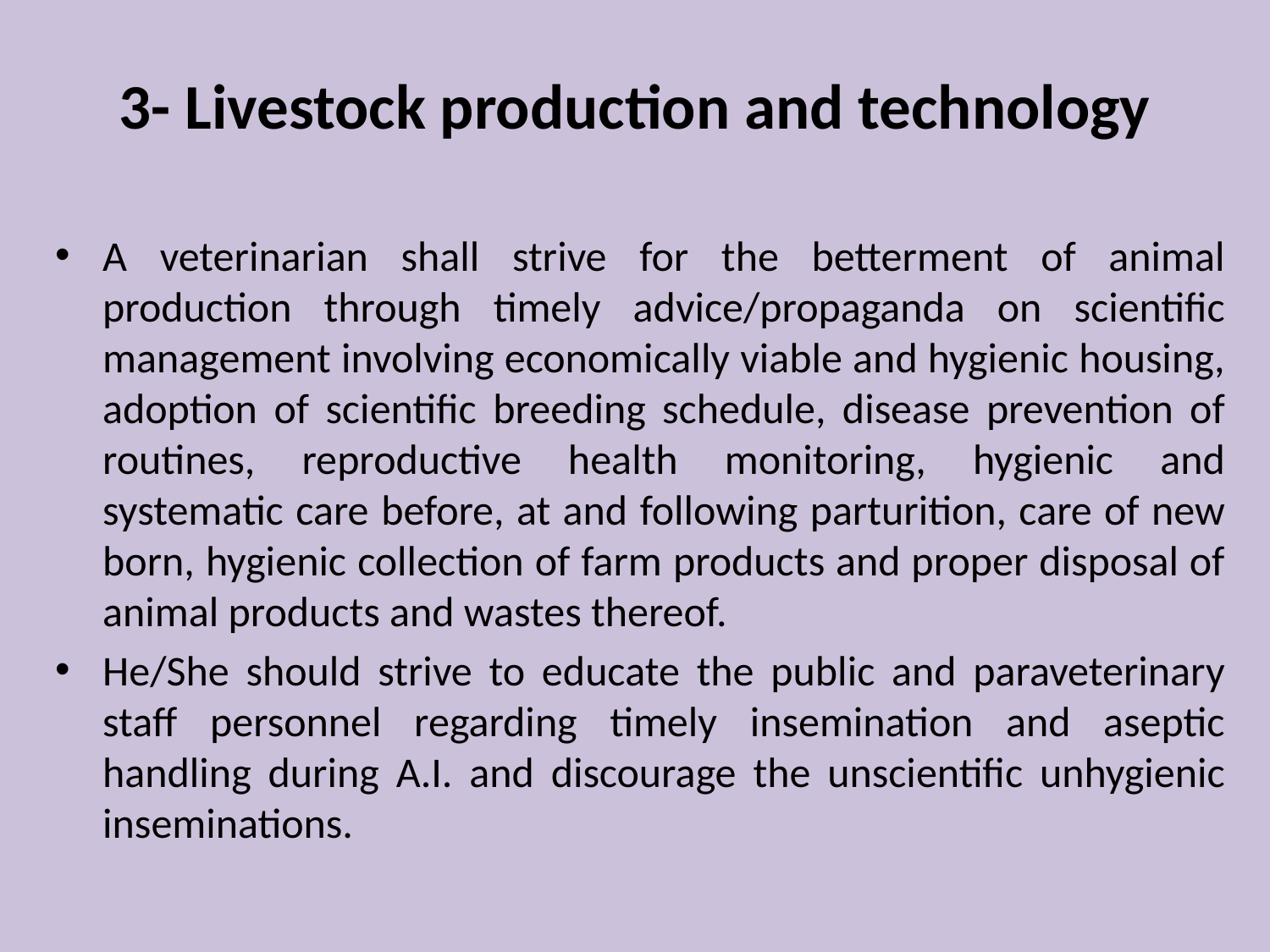

# 3- Livestock production and technology
A veterinarian shall strive for the betterment of animal production through timely advice/propaganda on scientific management involving economically viable and hygienic housing, adoption of scientific breeding schedule, disease prevention of routines, reproductive health monitoring, hygienic and systematic care before, at and following parturition, care of new born, hygienic collection of farm products and proper disposal of animal products and wastes thereof.
He/She should strive to educate the public and paraveterinary staff personnel regarding timely insemination and aseptic handling during A.I. and discourage the unscientific unhygienic inseminations.